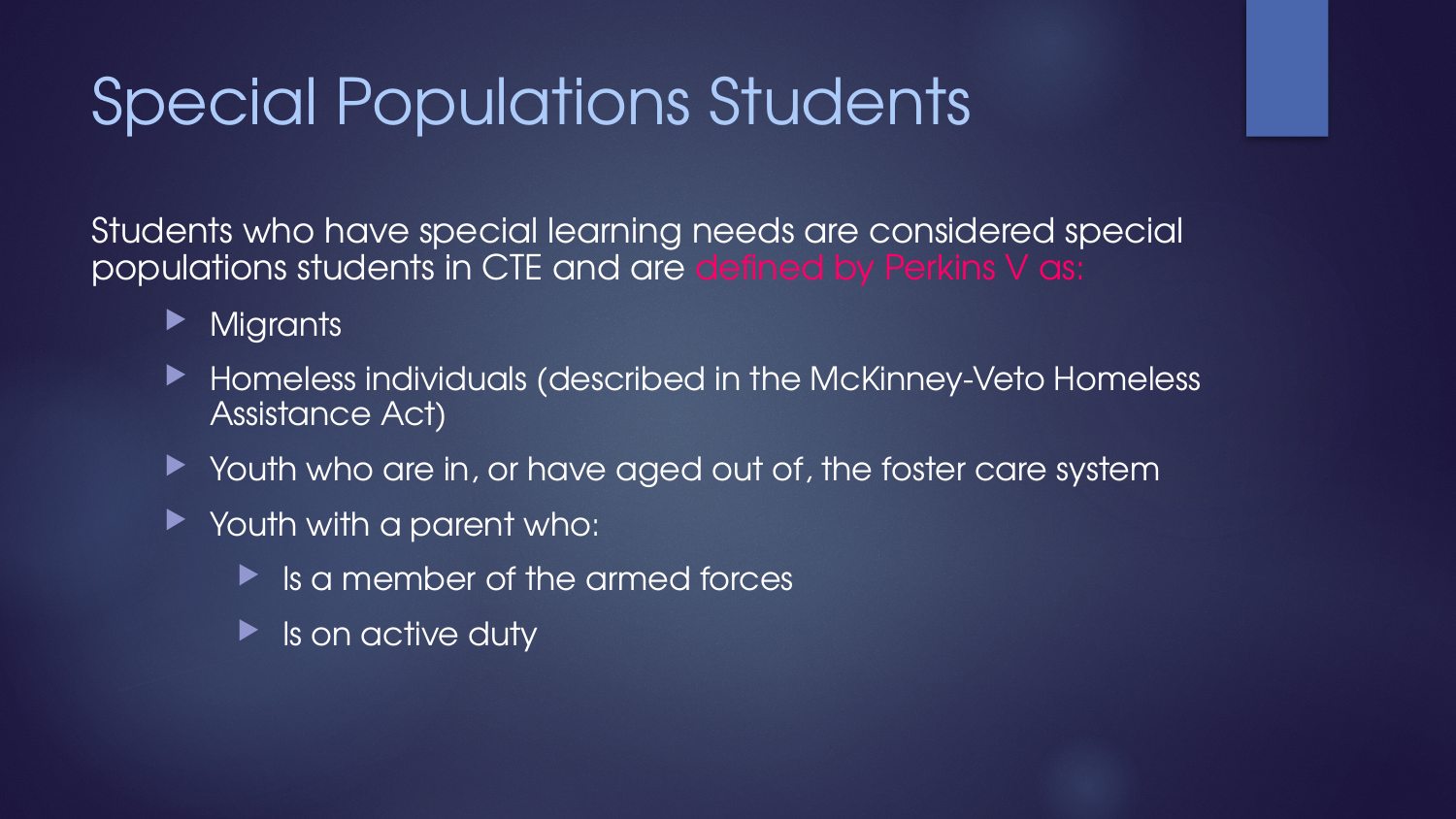

# Special Populations Students
Students who have special learning needs are considered special populations students in CTE and are defined by Perkins V as:
Migrants
Homeless individuals (described in the McKinney-Veto Homeless Assistance Act)
Youth who are in, or have aged out of, the foster care system
Youth with a parent who:
Is a member of the armed forces
Is on active duty